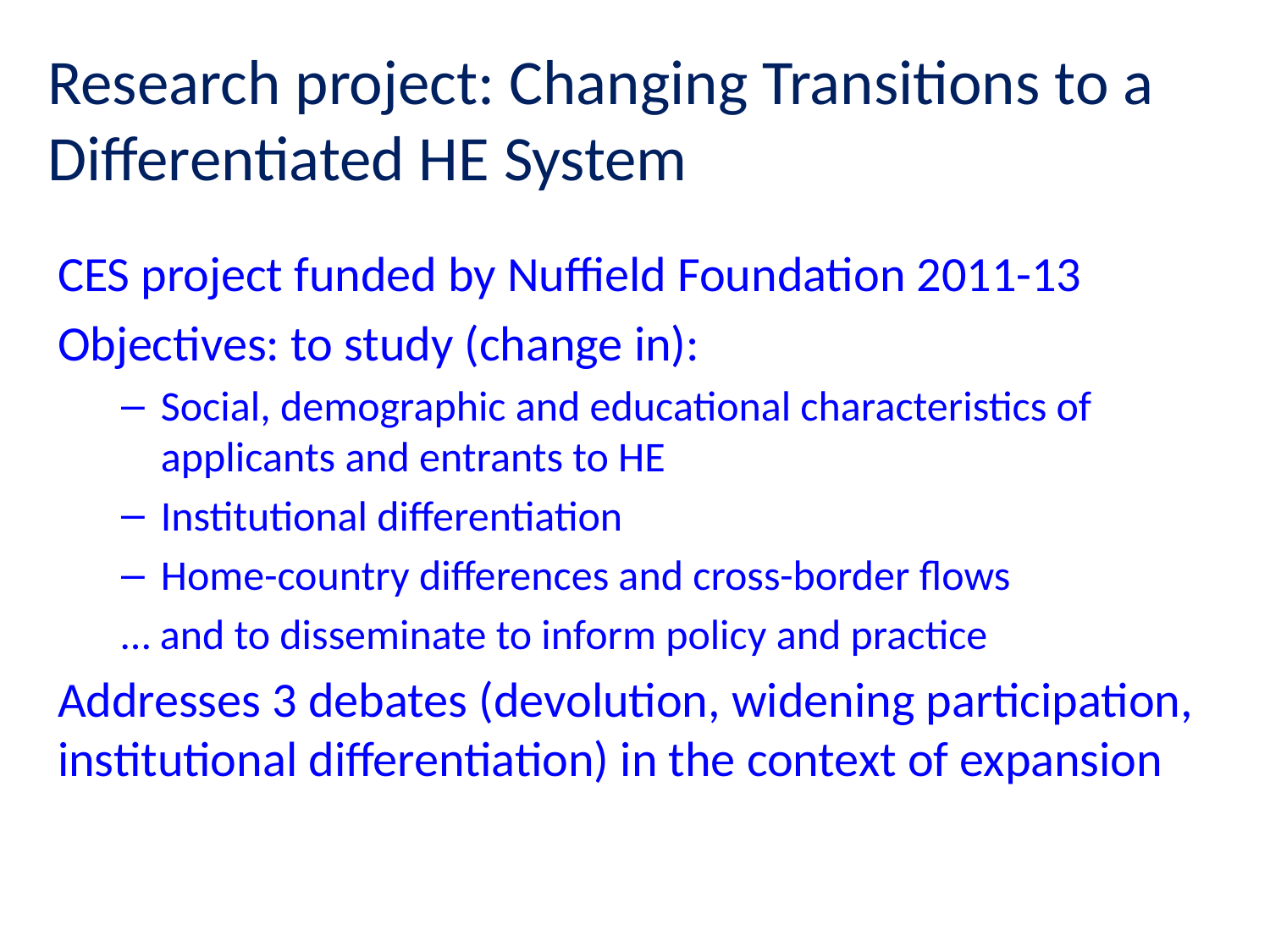

# Research project: Changing Transitions to a Differentiated HE System
CES project funded by Nuffield Foundation 2011-13
Objectives: to study (change in):
Social, demographic and educational characteristics of applicants and entrants to HE
Institutional differentiation
Home-country differences and cross-border flows
… and to disseminate to inform policy and practice
Addresses 3 debates (devolution, widening participation, institutional differentiation) in the context of expansion